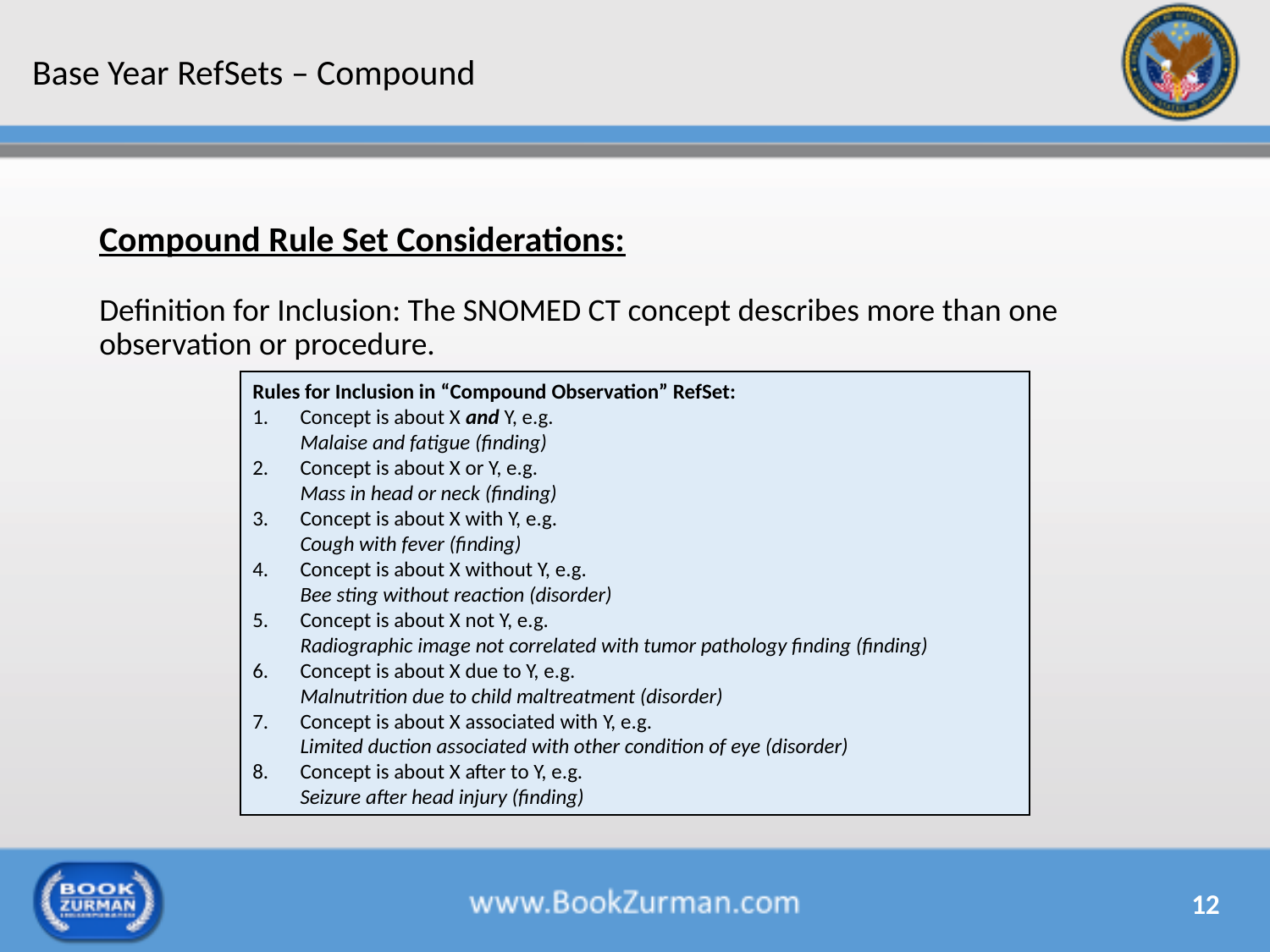

# Base Year RefSets – Compound
Compound Rule Set Considerations:
Definition for Inclusion: The SNOMED CT concept describes more than one observation or procedure.
Rules for Inclusion in “Compound Observation” RefSet:
Concept is about X and Y, e.g.
Malaise and fatigue (finding)
Concept is about X or Y, e.g.
Mass in head or neck (finding)
Concept is about X with Y, e.g.
Cough with fever (finding)
Concept is about X without Y, e.g.
Bee sting without reaction (disorder)
Concept is about X not Y, e.g.
Radiographic image not correlated with tumor pathology finding (finding)
Concept is about X due to Y, e.g.
Malnutrition due to child maltreatment (disorder)
Concept is about X associated with Y, e.g.
Limited duction associated with other condition of eye (disorder)
Concept is about X after to Y, e.g.
Seizure after head injury (finding)
12